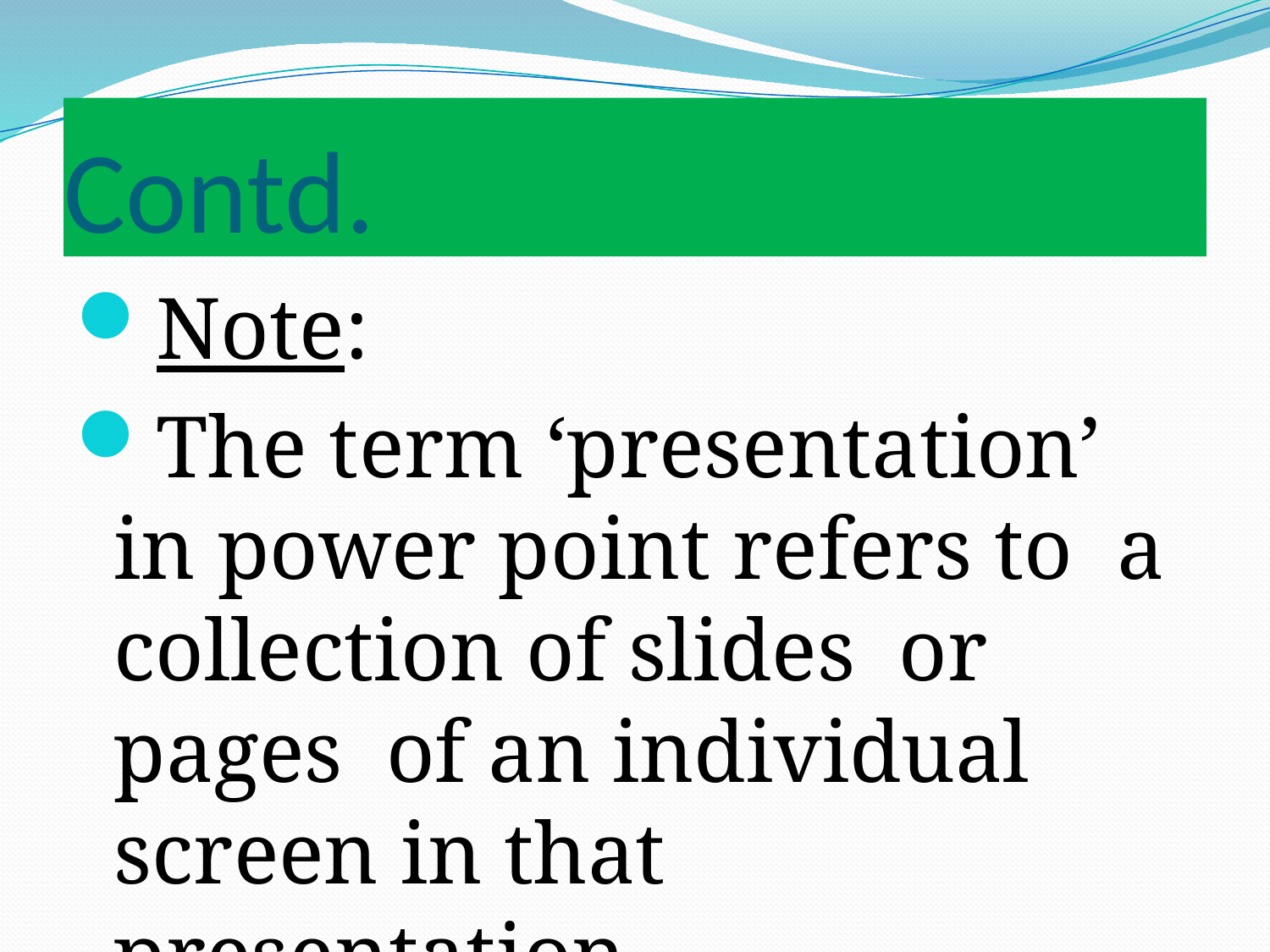

# Contd.
Note:
The term ‘presentation’  in power point refers to  a collection of slides  or pages  of an individual screen in that presentation.